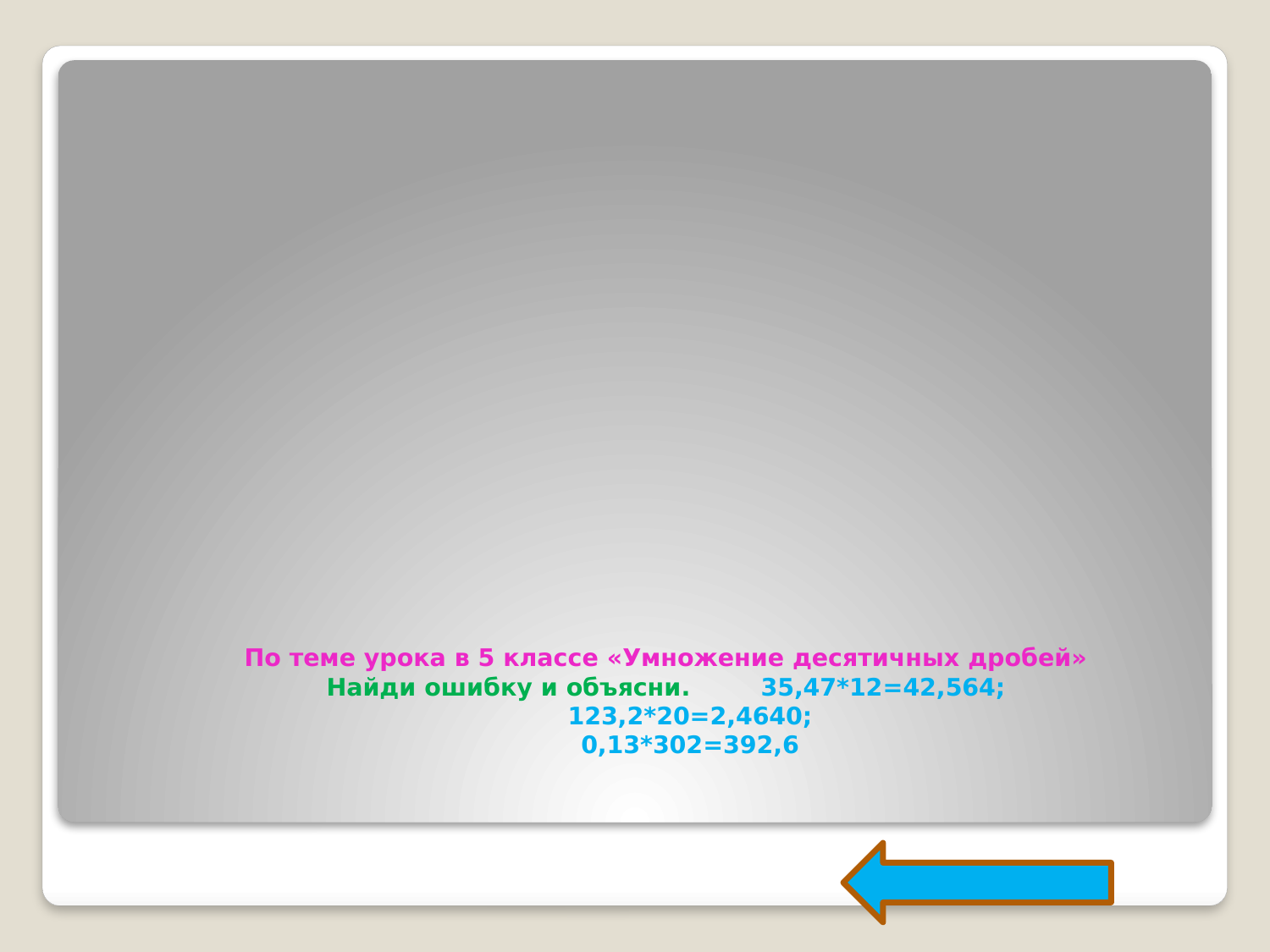

# По теме урока в 5 классе «Умножение десятичных дробей» Найди ошибку и объясни.     	35,47*12=42,564; 123,2*20=2,4640; 0,13*302=392,6